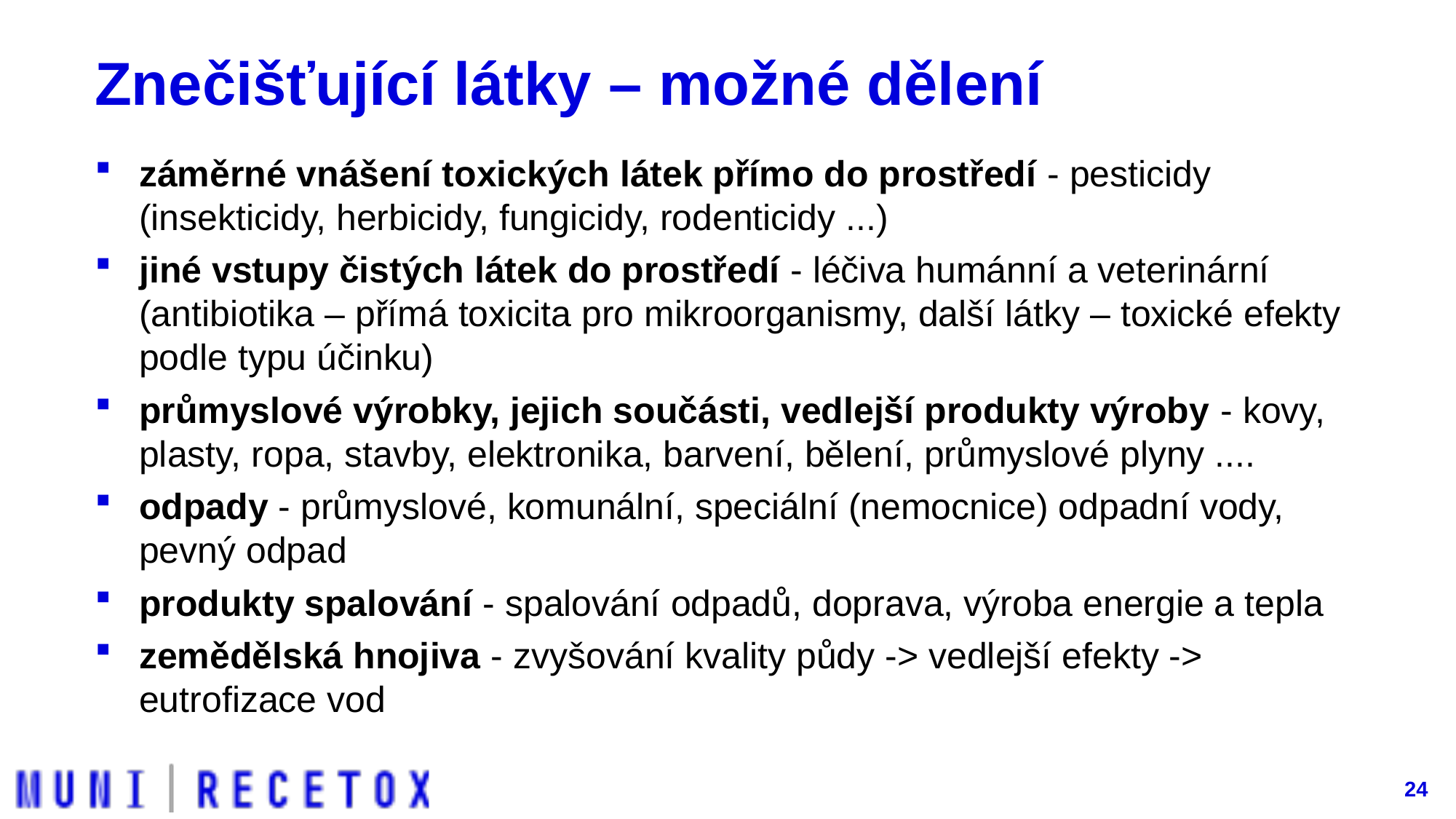

# Znečišťující látky – možné dělení
záměrné vnášení toxických látek přímo do prostředí - pesticidy (insekticidy, herbicidy, fungicidy, rodenticidy ...)
jiné vstupy čistých látek do prostředí - léčiva humánní a veterinární (antibiotika – přímá toxicita pro mikroorganismy, další látky – toxické efekty podle typu účinku)
průmyslové výrobky, jejich součásti, vedlejší produkty výroby - kovy, plasty, ropa, stavby, elektronika, barvení, bělení, průmyslové plyny ....
odpady - průmyslové, komunální, speciální (nemocnice) odpadní vody, pevný odpad
produkty spalování - spalování odpadů, doprava, výroba energie a tepla
zemědělská hnojiva - zvyšování kvality půdy -> vedlejší efekty -> eutrofizace vod

24